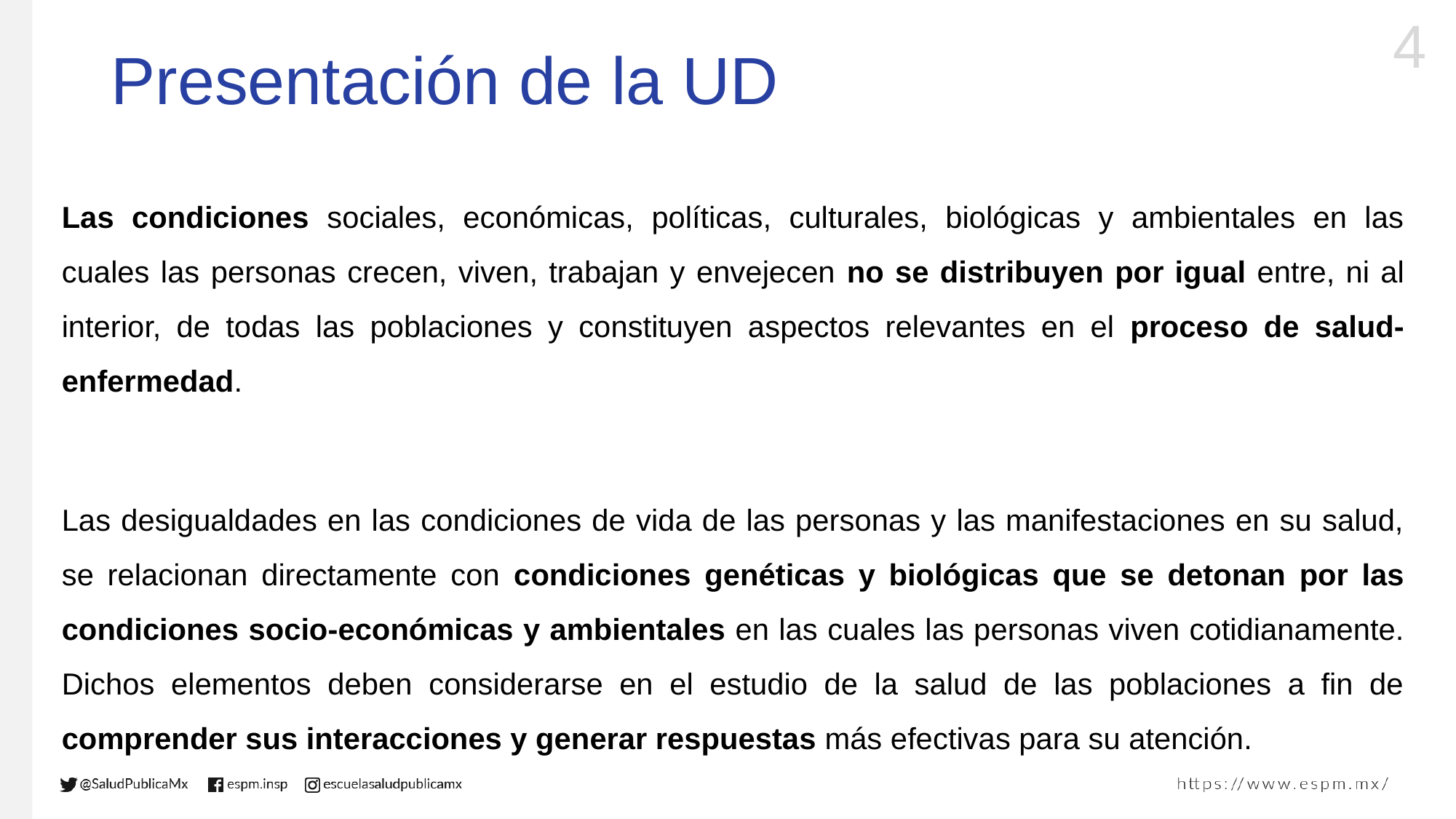

# Presentación de la UD

Las condiciones sociales, económicas, políticas, culturales, biológicas y ambientales en las cuales las personas crecen, viven, trabajan y envejecen no se distribuyen por igual entre, ni al interior, de todas las poblaciones y constituyen aspectos relevantes en el proceso de salud-enfermedad.

Las desigualdades en las condiciones de vida de las personas y las manifestaciones en su salud, se relacionan directamente con condiciones genéticas y biológicas que se detonan por las condiciones socio-económicas y ambientales en las cuales las personas viven cotidianamente. Dichos elementos deben considerarse en el estudio de la salud de las poblaciones a fin de comprender sus interacciones y generar respuestas más efectivas para su atención.